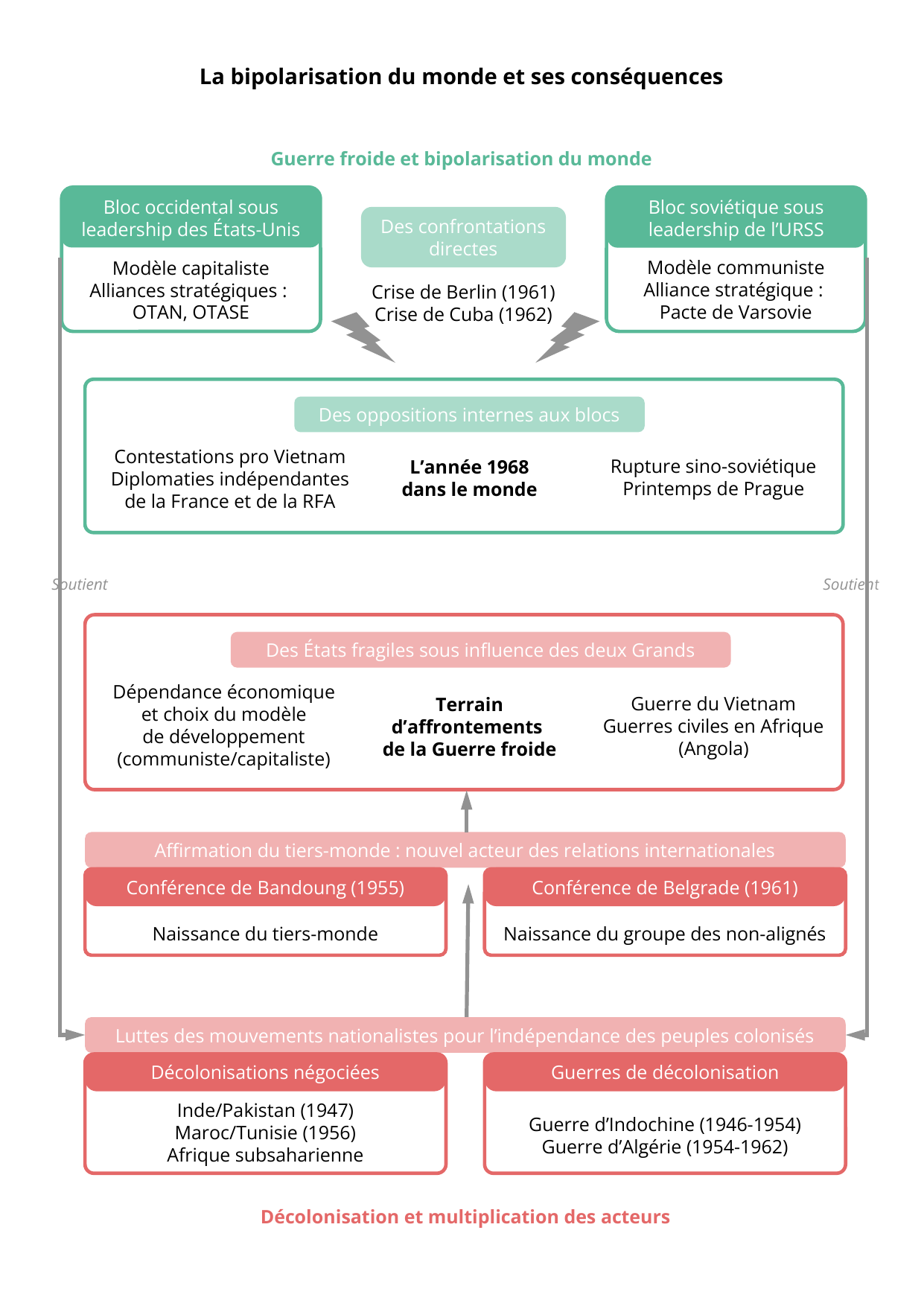

La bipolarisation du monde et ses conséquences
Guerre froide et bipolarisation du monde
Modèle capitaliste
Alliances stratégiques :
OTAN, OTASE
Bloc occidental sous leadership des États-Unis
Modèle communiste
Alliance stratégique :
Pacte de Varsovie
Bloc soviétique sous leadership de l’URSS
Des confrontations directes
Crise de Berlin (1961)
Crise de Cuba (1962)

Des oppositions internes aux blocs
Contestations pro Vietnam
Diplomaties indépendantes
de la France et de la RFA
Rupture sino-soviétique
Printemps de Prague
L’année 1968
dans le monde
Soutient
Soutient

Des États fragiles sous influence des deux Grands
Dépendance économique
et choix du modèle
de développement
(communiste/capitaliste)
Guerre du Vietnam
Guerres civiles en Afrique (Angola)
Terrain d’affrontements
de la Guerre froide
Affirmation du tiers-monde : nouvel acteur des relations internationales
Conférence de Bandoung (1955)
Conférence de Belgrade (1961)
Naissance du tiers-monde
Naissance du groupe des non-alignés
Luttes des mouvements nationalistes pour l’indépendance des peuples colonisés
Décolonisations négociées
Guerres de décolonisation
Inde/Pakistan (1947)
Maroc/Tunisie (1956)
Afrique subsaharienne
Guerre d’Indochine (1946-1954)
Guerre d’Algérie (1954-1962)
Décolonisation et multiplication des acteurs